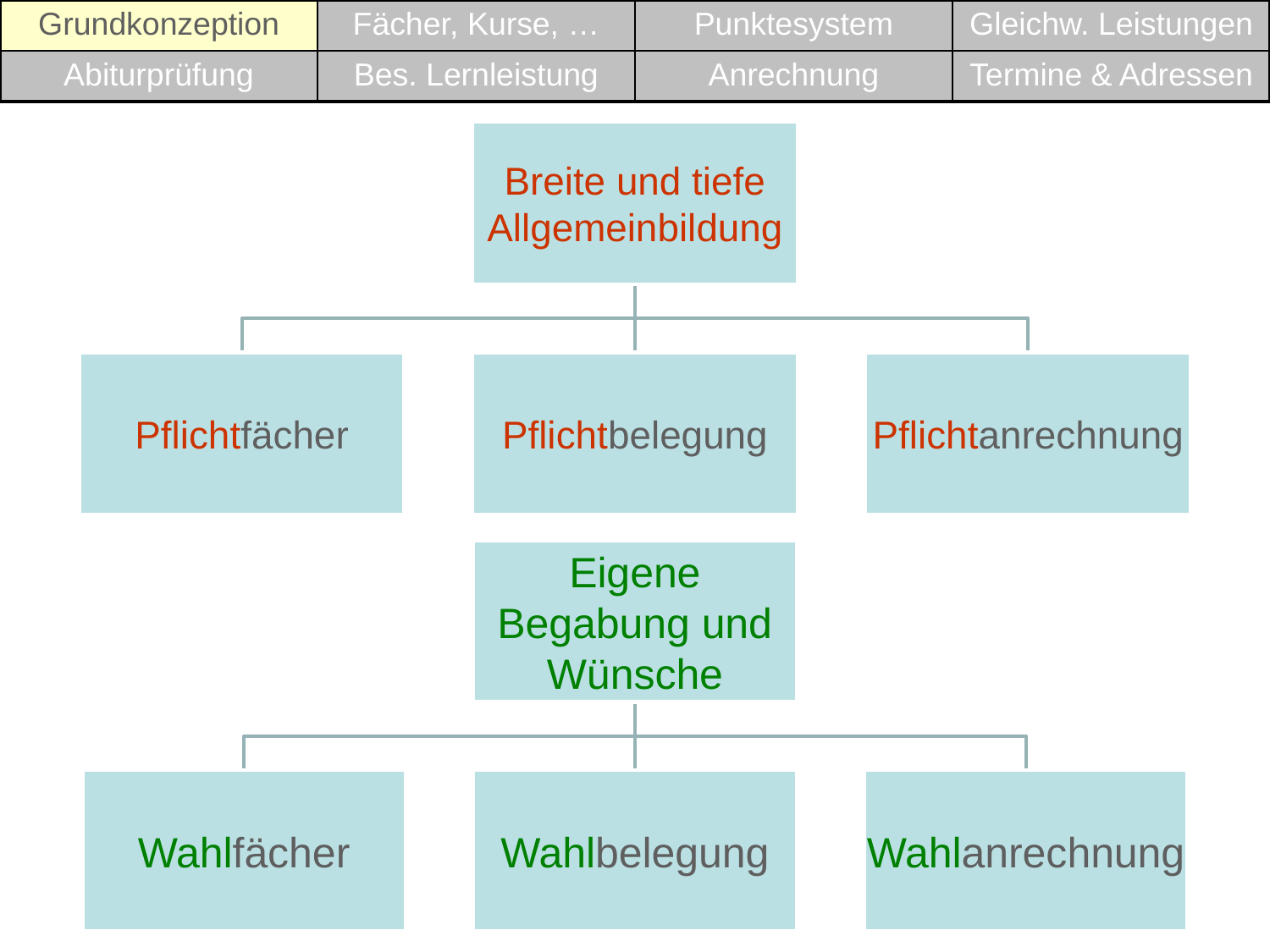

| Grundkonzeption | Fächer, Kurse, … | Punktesystem | Gleichw. Leistungen |
| --- | --- | --- | --- |
| Abiturprüfung | Bes. Lernleistung | Anrechnung | Termine & Adressen |
Breite und tiefe
Allgemeinbildung
Pflichtfächer
Pflichtbelegung
Pflichtanrechnung
Eigene Begabung und
Wünsche
Wahlfächer
Wahlbelegung
Wahlanrechnung